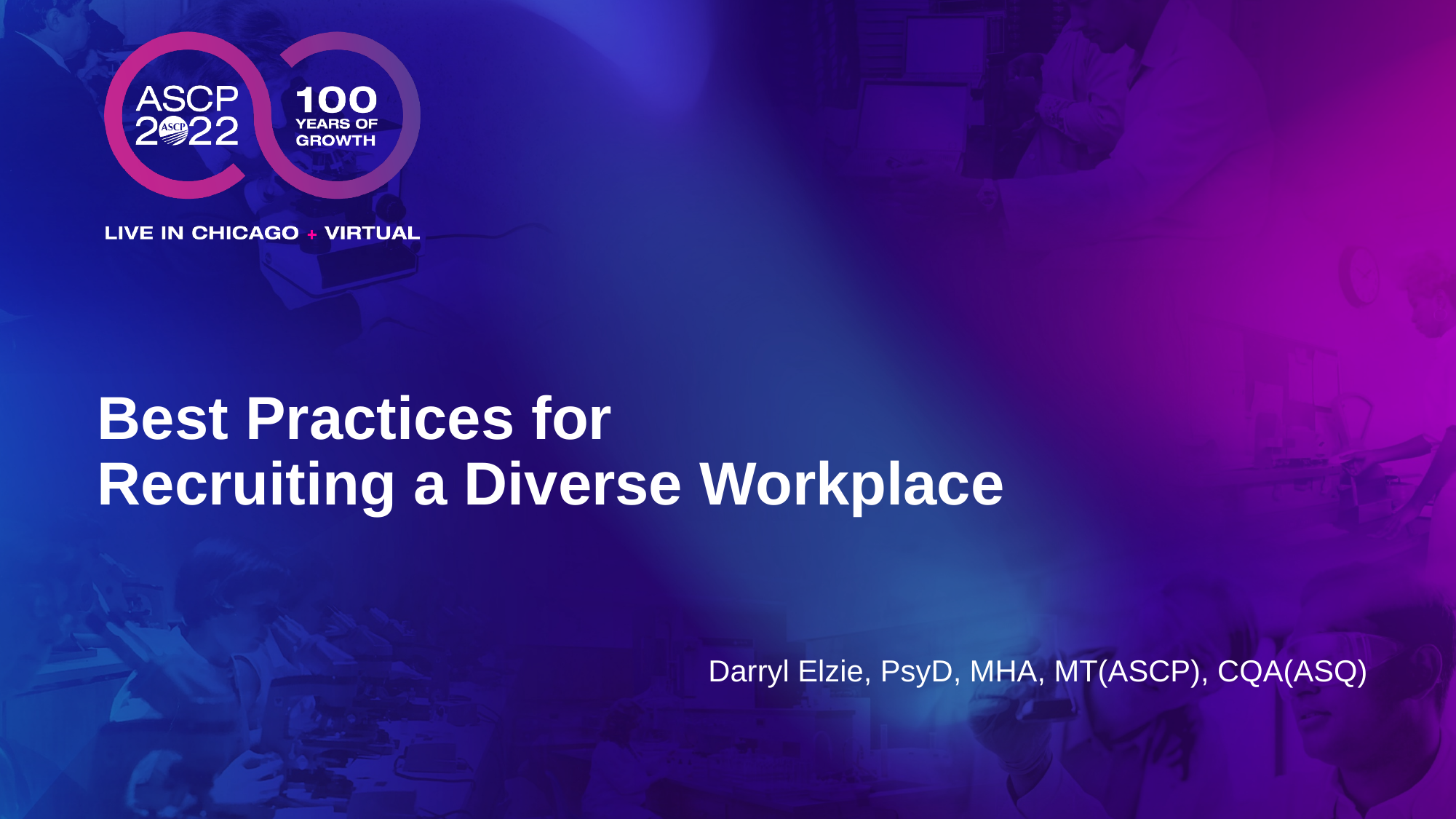

# Best Practices for Recruiting a Diverse Workplace
Darryl Elzie, PsyD, MHA, MT(ASCP), CQA(ASQ)